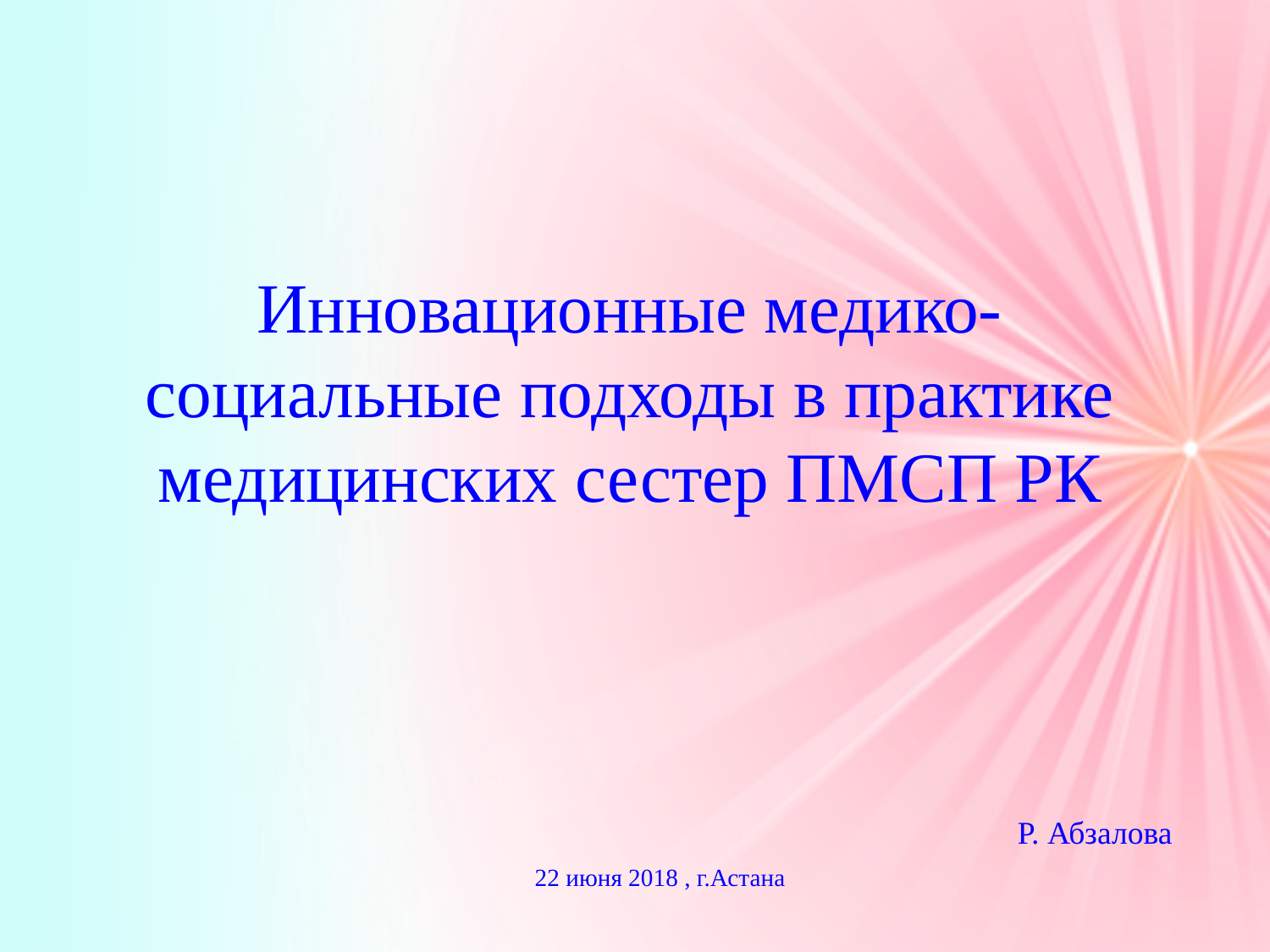

Инновационные медико-социальные подходы в практике медицинских сестер ПМСП РК
Р. Абзалова
22 июня 2018 , г.Астана